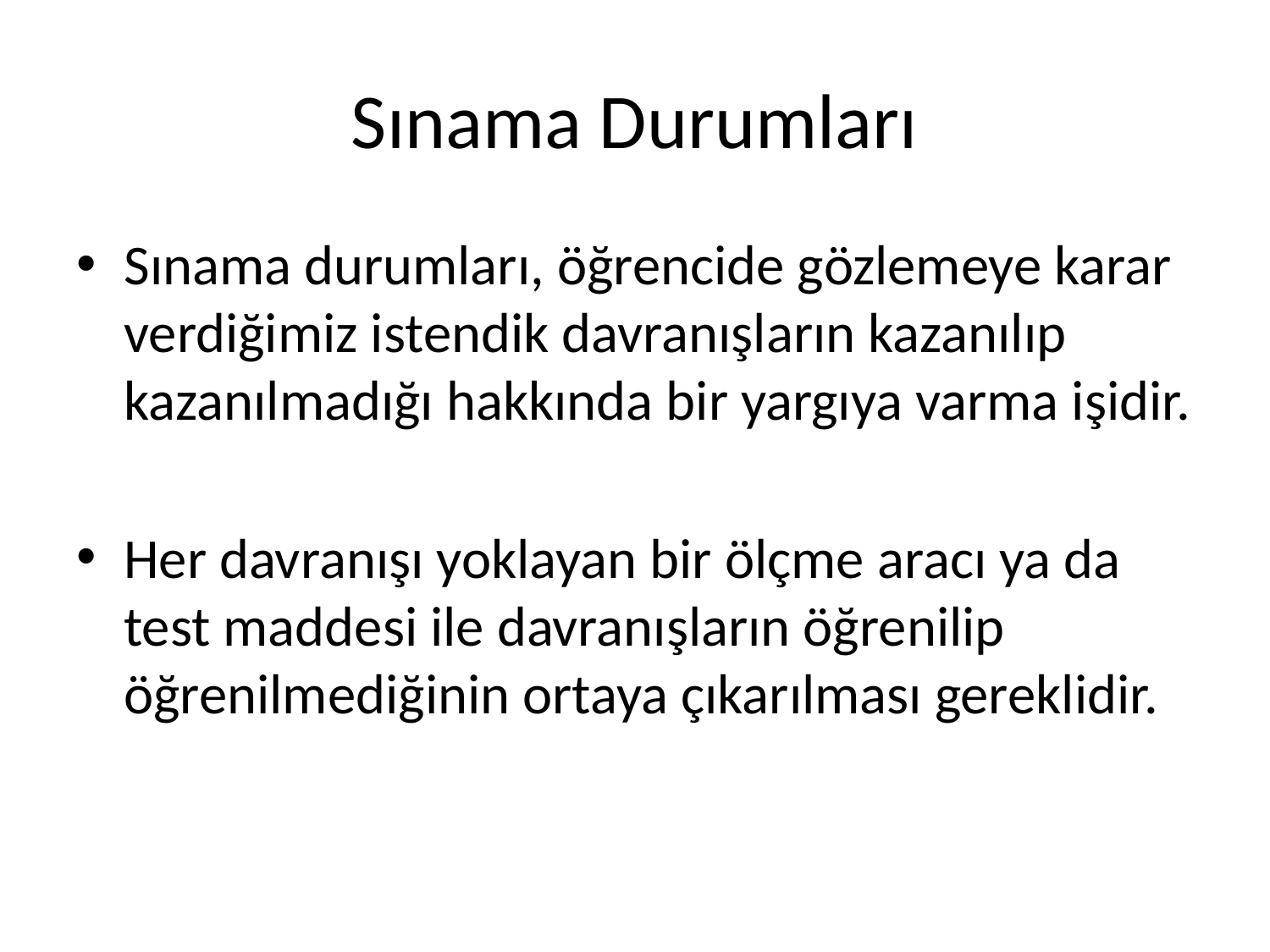

# Sınama Durumları
Sınama durumları, öğrencide gözlemeye karar verdiğimiz istendik davranışların kazanılıp kazanılmadığı hakkında bir yargıya varma işidir.

Her davranışı yoklayan bir ölçme aracı ya da test maddesi ile davranışların öğrenilip öğrenilmediğinin ortaya çıkarılması gereklidir.